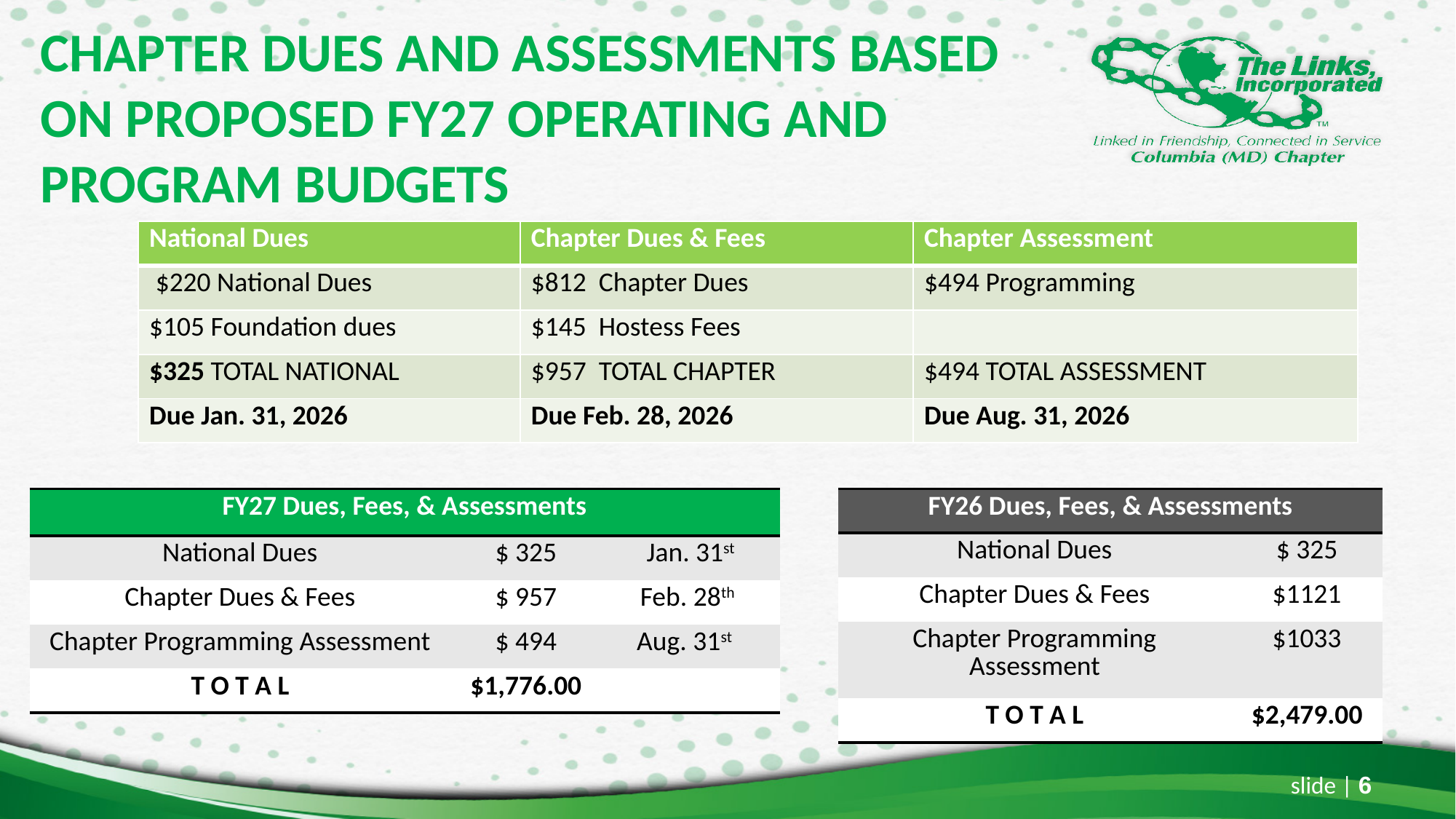

CHAPTER DUES AND ASSESSMENTS BASED ON PROPOSED FY27 OPERATING AND PROGRAM BUDGETS
| National Dues | Chapter Dues & Fees | Chapter Assessment |
| --- | --- | --- |
| $220 National Dues | $812 Chapter Dues | $494 Programming |
| $105 Foundation dues | $145 Hostess Fees |  |
| $325 TOTAL NATIONAL | $957 TOTAL CHAPTER | $494 TOTAL ASSESSMENT |
| Due Jan. 31, 2026 | Due Feb. 28, 2026 | Due Aug. 31, 2026 |
| FY27 Dues, Fees, & Assessments |  |  |
| --- | --- | --- |
| National Dues | $ 325 | Jan. 31st |
| Chapter Dues & Fees | $ 957 | Feb. 28th |
| Chapter Programming Assessment | $ 494 | Aug. 31st |
| T O T A L | $1,776.00 |  |
| FY26 Dues, Fees, & Assessments |  |
| --- | --- |
| National Dues | $ 325 |
| Chapter Dues & Fees | $1121 |
| Chapter Programming Assessment | $1033 |
| T O T A L | $2,479.00 |